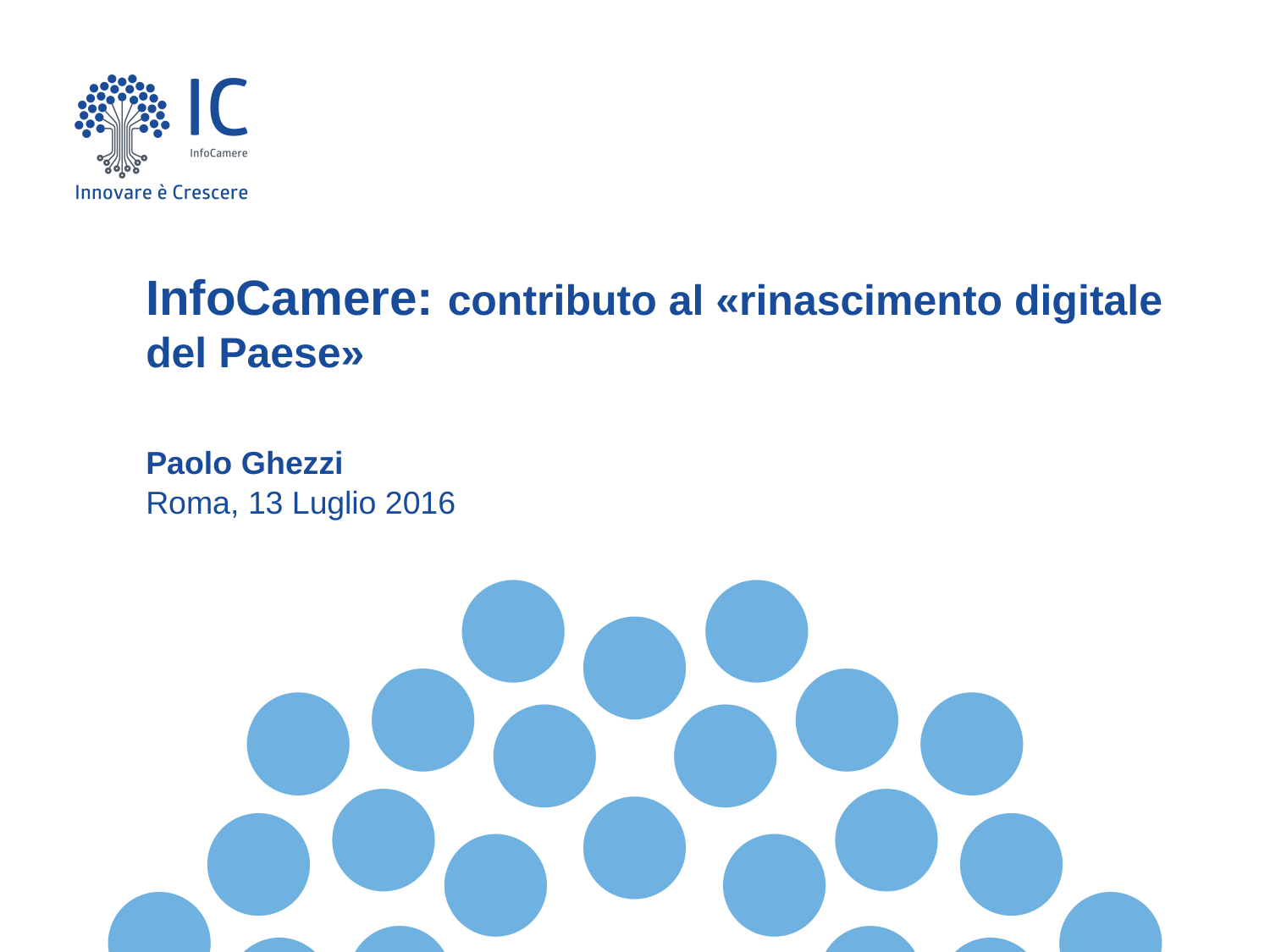

# InfoCamere: contributo al «rinascimento digitale del Paese»
Paolo Ghezzi
Roma, 13 Luglio 2016